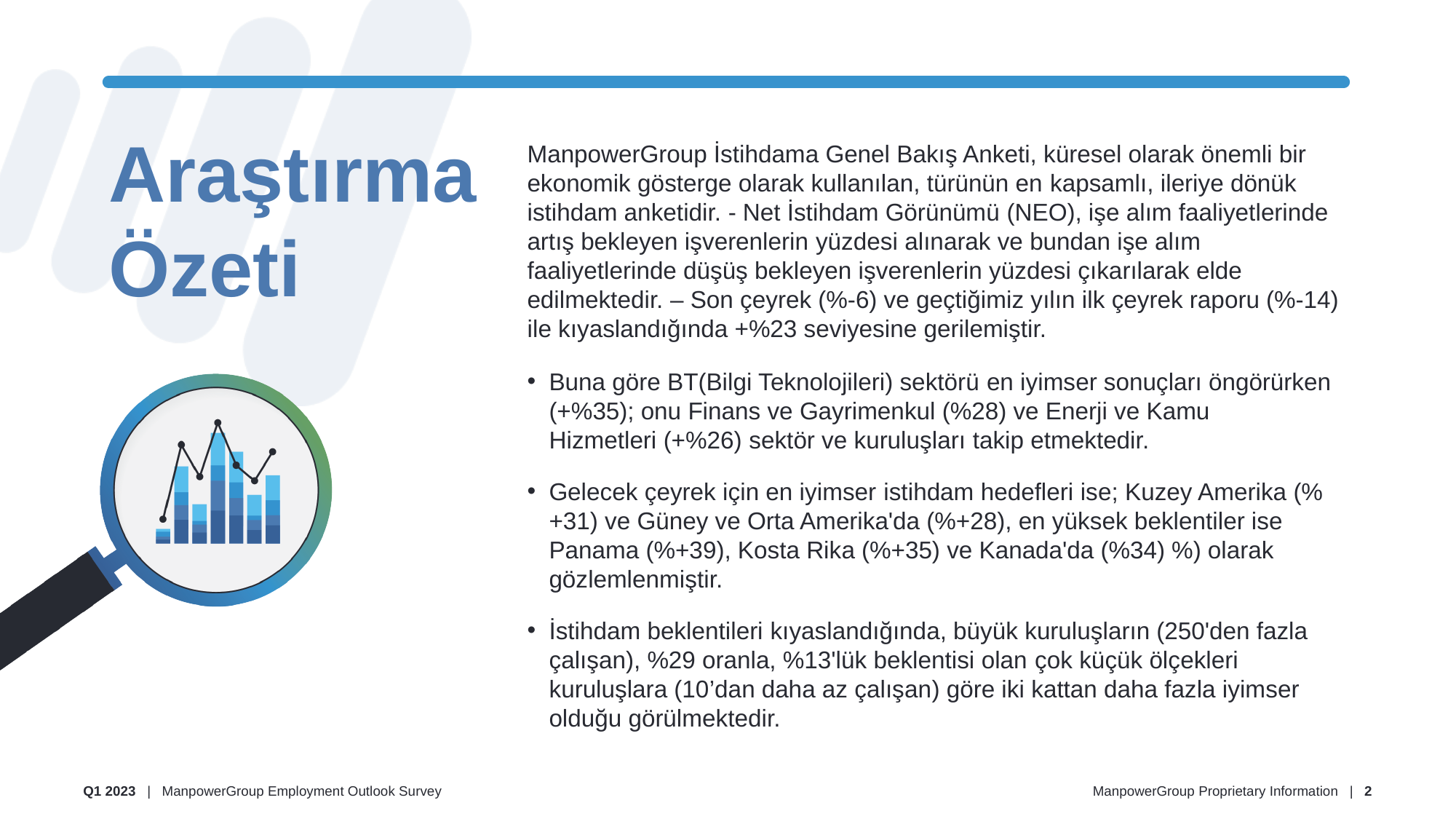

ManpowerGroup İstihdama Genel Bakış Anketi, küresel olarak önemli bir ekonomik gösterge olarak kullanılan, türünün en kapsamlı, ileriye dönük istihdam anketidir. ​- Net İstihdam Görünümü (NEO), işe alım faaliyetlerinde artış bekleyen işverenlerin yüzdesi alınarak ve bundan işe alım faaliyetlerinde düşüş bekleyen işverenlerin yüzdesi çıkarılarak elde edilmektedir. – Son çeyrek (%-6) ve geçtiğimiz yılın ilk çeyrek raporu (%-14) ile kıyaslandığında +%23 seviyesine gerilemiştir.
Buna göre BT(Bilgi Teknolojileri) sektörü en iyimser sonuçları öngörürken (+%35); onu Finans ve Gayrimenkul (%28) ve Enerji ve Kamu Hizmetleri (+%26) sektör ve kuruluşları takip etmektedir.
Gelecek çeyrek için en iyimser istihdam hedefleri ise; Kuzey Amerika (%+31) ve Güney ve Orta Amerika'da (%+28), en yüksek beklentiler ise Panama (%+39), Kosta Rika (%+35) ve Kanada'da (%34) %) olarak gözlemlenmiştir.
İstihdam beklentileri kıyaslandığında, büyük kuruluşların (250'den fazla çalışan), %29 oranla, %13'lük beklentisi olan çok küçük ölçekleri kuruluşlara (10’dan daha az çalışan) göre iki kattan daha fazla iyimser olduğu görülmektedir.
# Araştırma Özeti